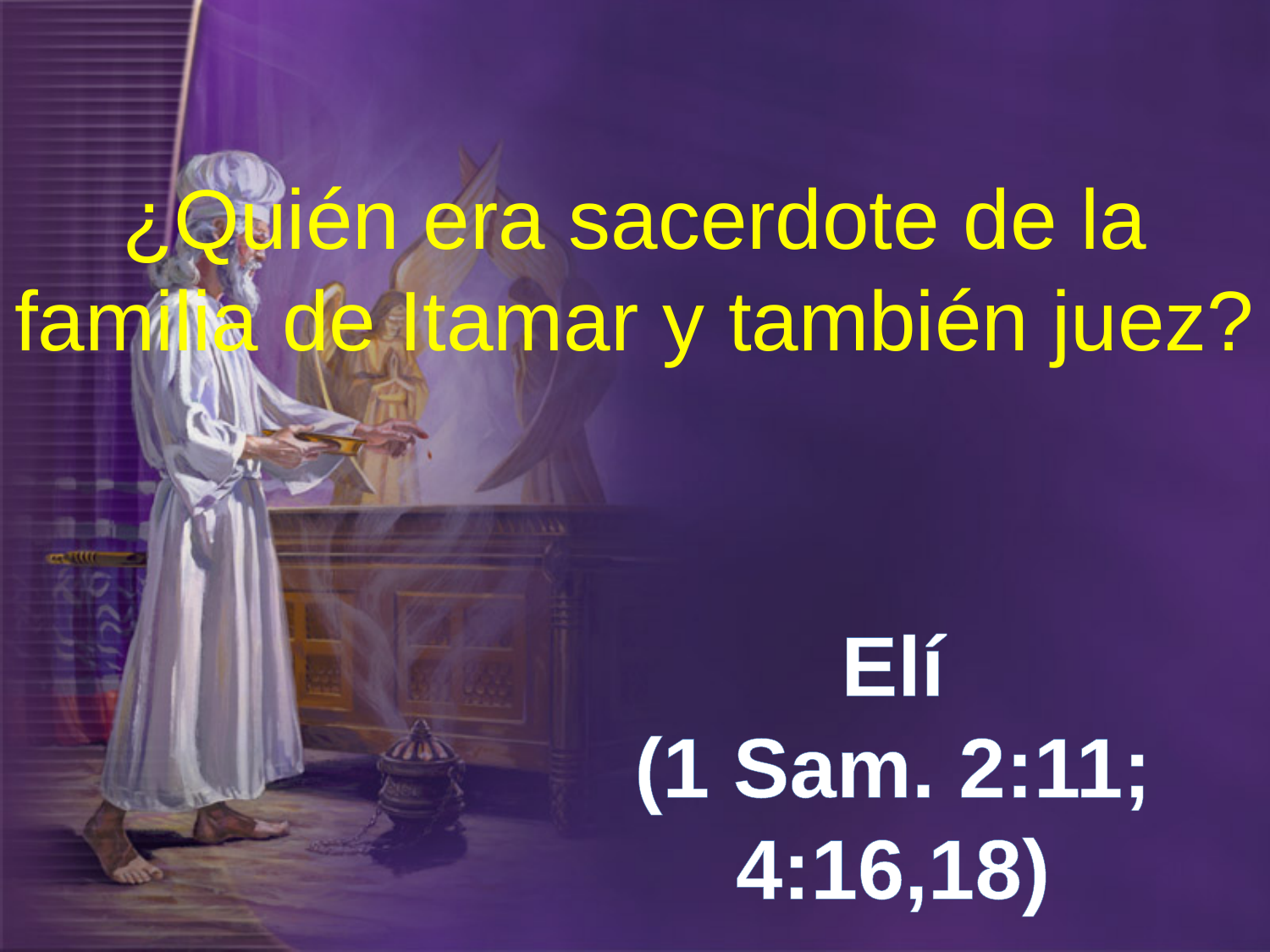

¿Quién era sacerdote de la familia de Itamar y también juez?
Elí
(1 Sam. 2:11; 4:16,18)